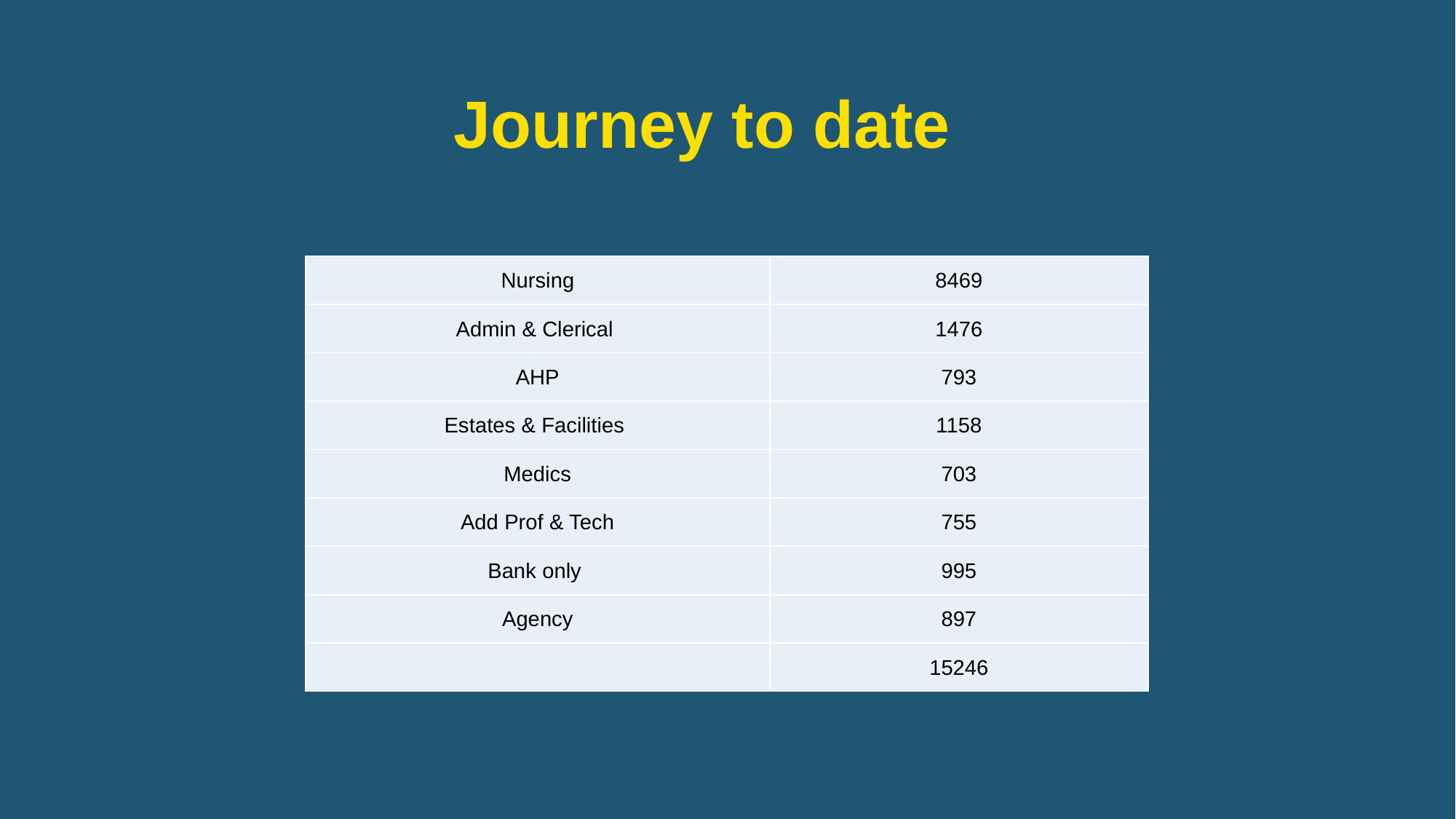

# Journey to date

| Nursing | 8469 |
| --- | --- |
| Admin & Clerical | 1476 |
| AHP | 793 |
| Estates & Facilities | 1158 |
| Medics | 703 |
| Add Prof & Tech | 755 |
| Bank only | 995 |
| Agency | 897 |
|  | 15246 |